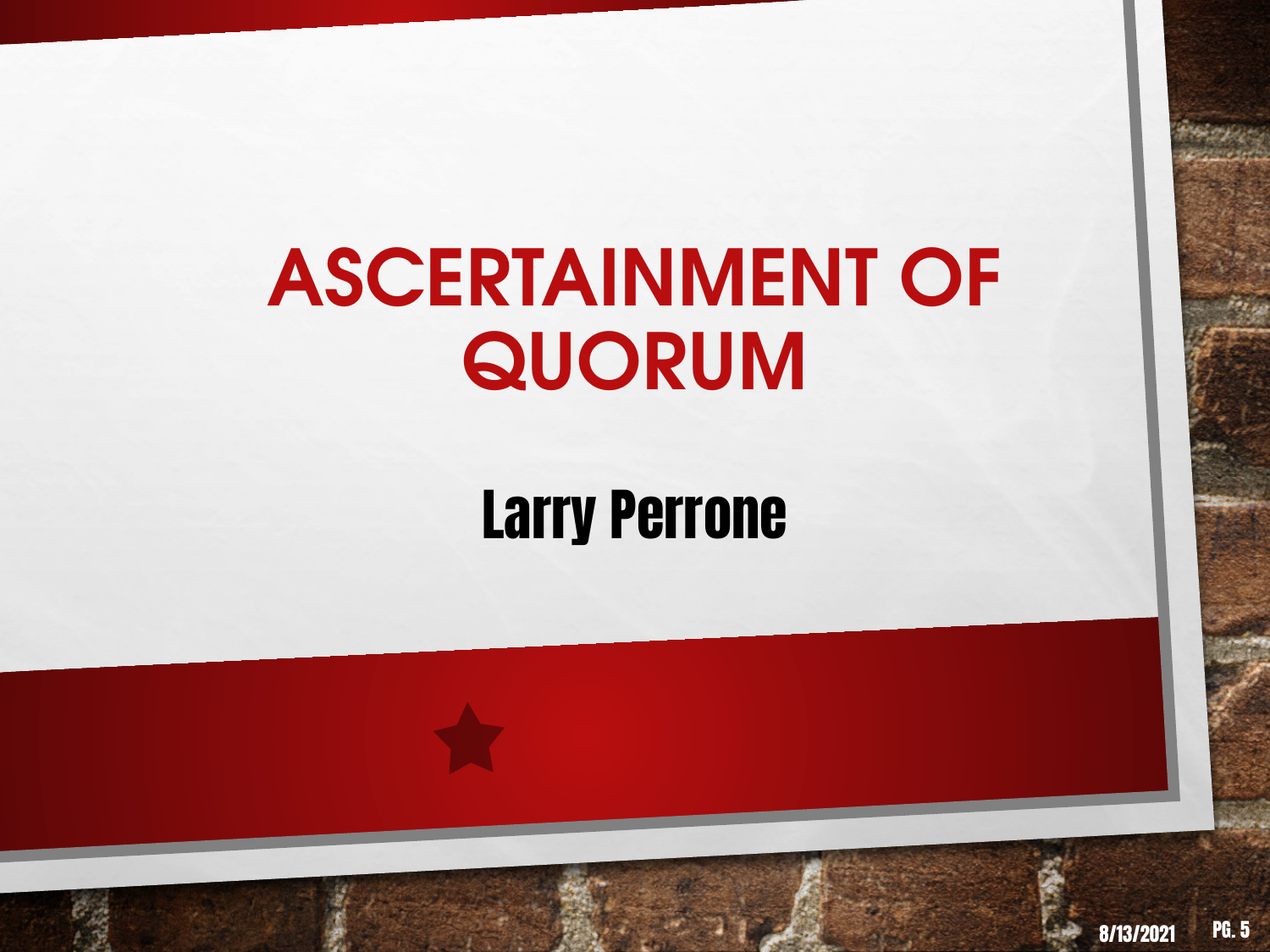

# Ascertainment of quorum
Larry Perrone
Pg. 5
8/13/2021